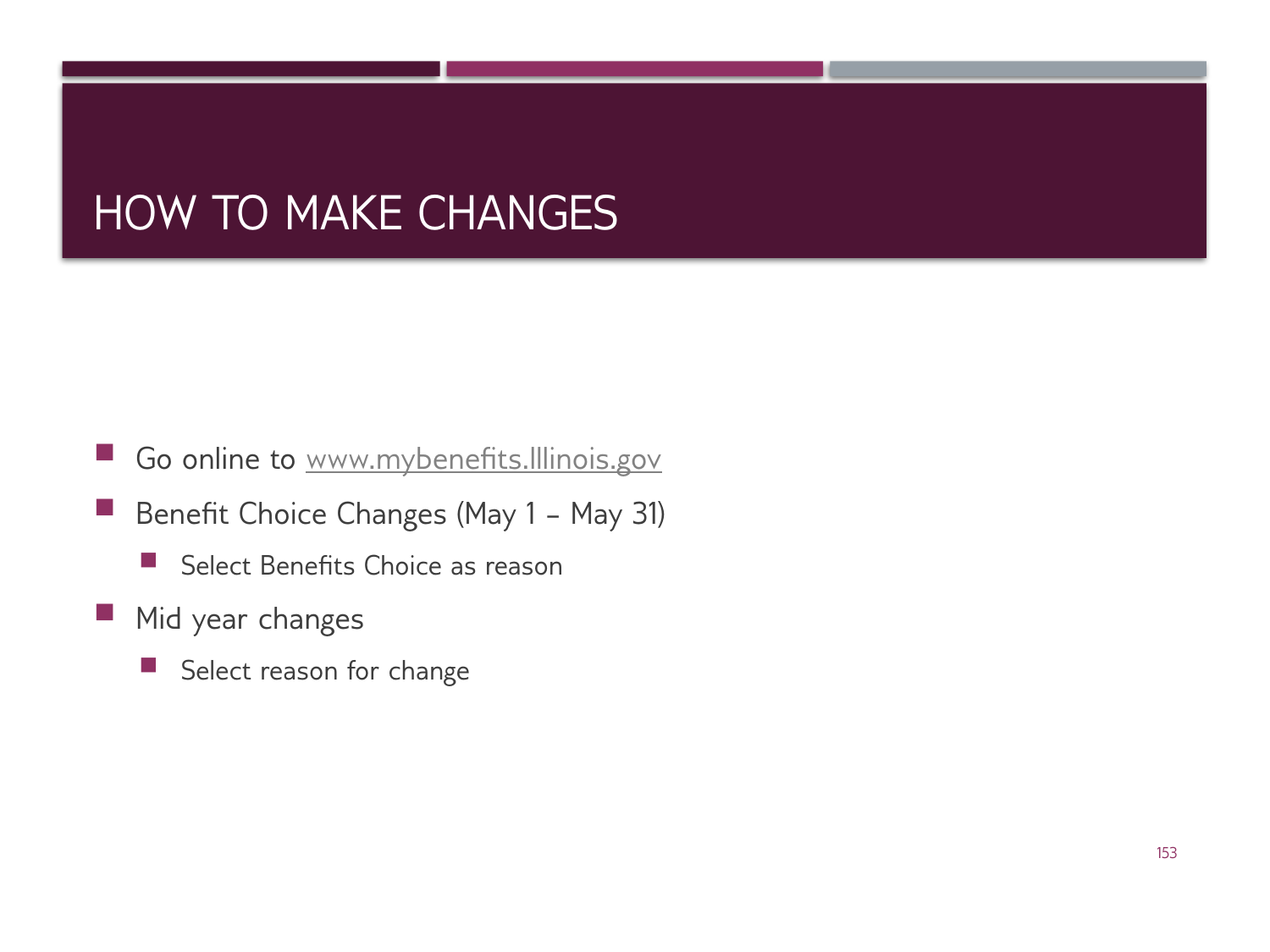

# How to make changes
Go online to www.mybenefits.Illinois.gov
Benefit Choice Changes (May 1 – May 31)
Select Benefits Choice as reason
Mid year changes
Select reason for change
153